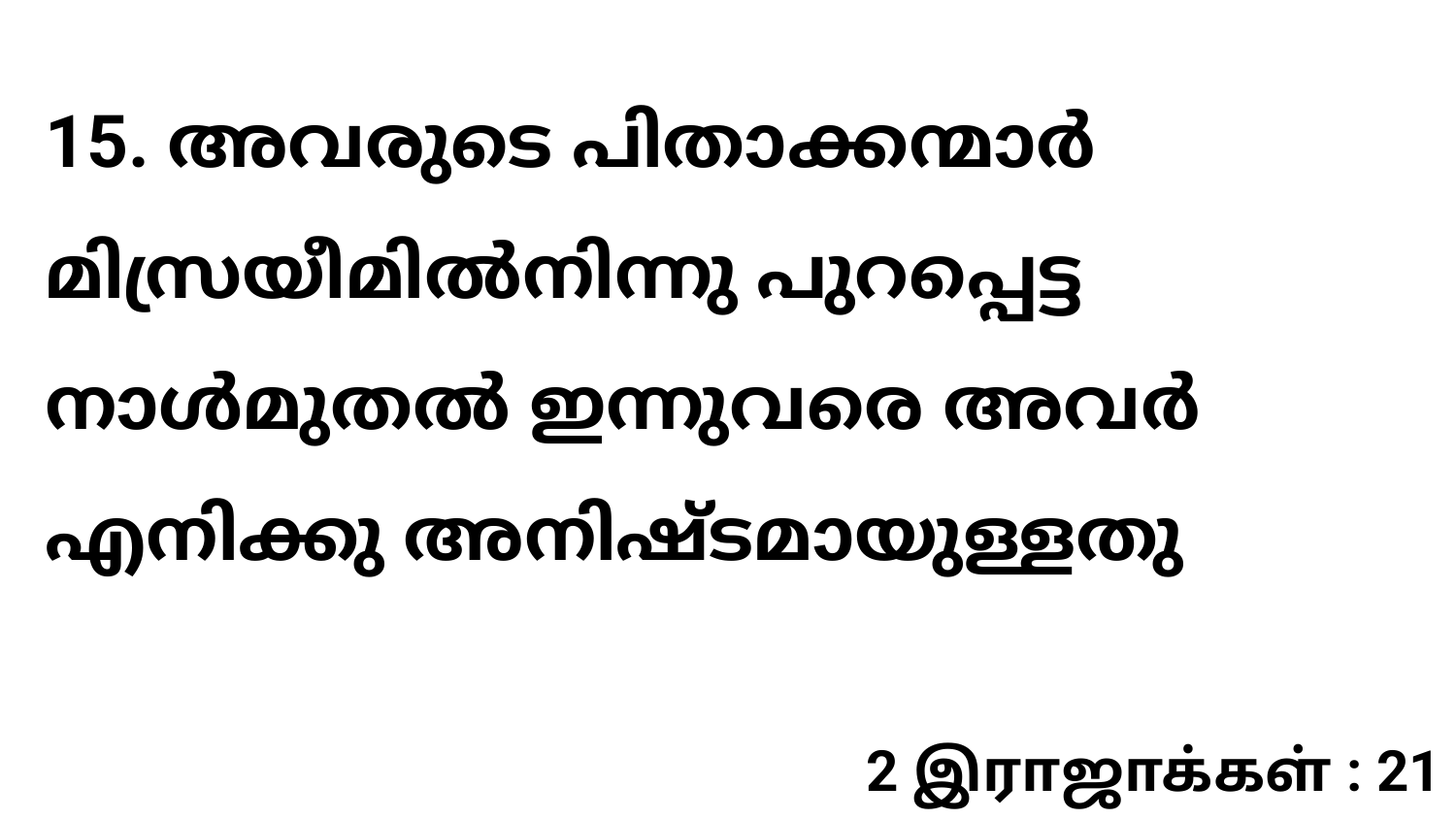

15. അവരുടെ പിതാക്കന്മാർ മിസ്രയീമിൽനിന്നു പുറപ്പെട്ട നാൾമുതൽ ഇന്നുവരെ അവർ എനിക്കു അനിഷ്ടമായുള്ളതു
2 இராஜாக்கள் : 21